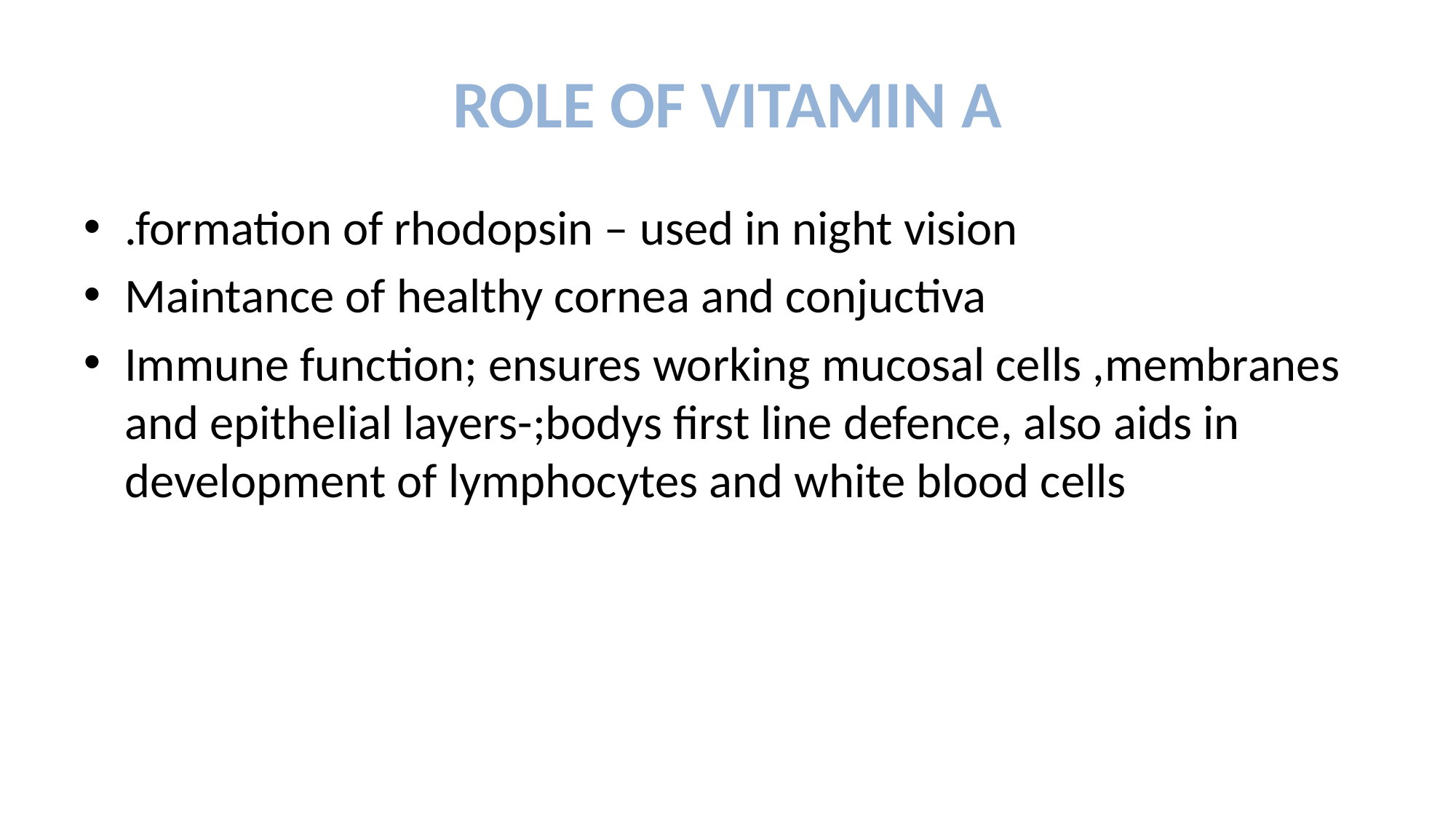

# ROLE OF VITAMIN A
.formation of rhodopsin – used in night vision
Maintance of healthy cornea and conjuctiva
Immune function; ensures working mucosal cells ,membranes and epithelial layers-;bodys first line defence, also aids in development of lymphocytes and white blood cells